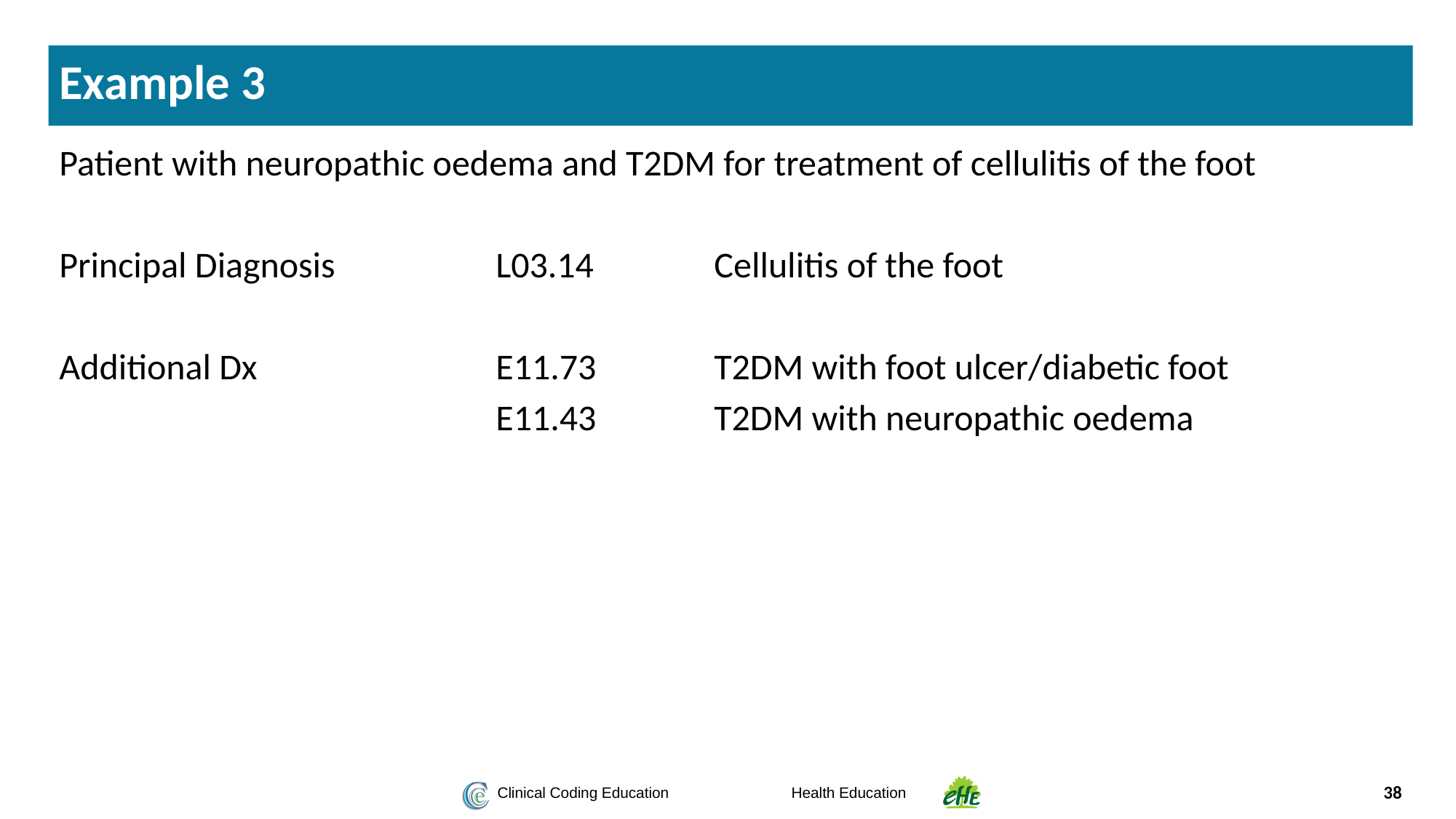

Example 3
Patient with neuropathic oedema and T2DM for treatment of cellulitis of the foot

Principal Diagnosis		L03.14		Cellulitis of the foot

Additional Dx			E11.73		T2DM with foot ulcer/diabetic foot
				E11.43		T2DM with neuropathic oedema

38